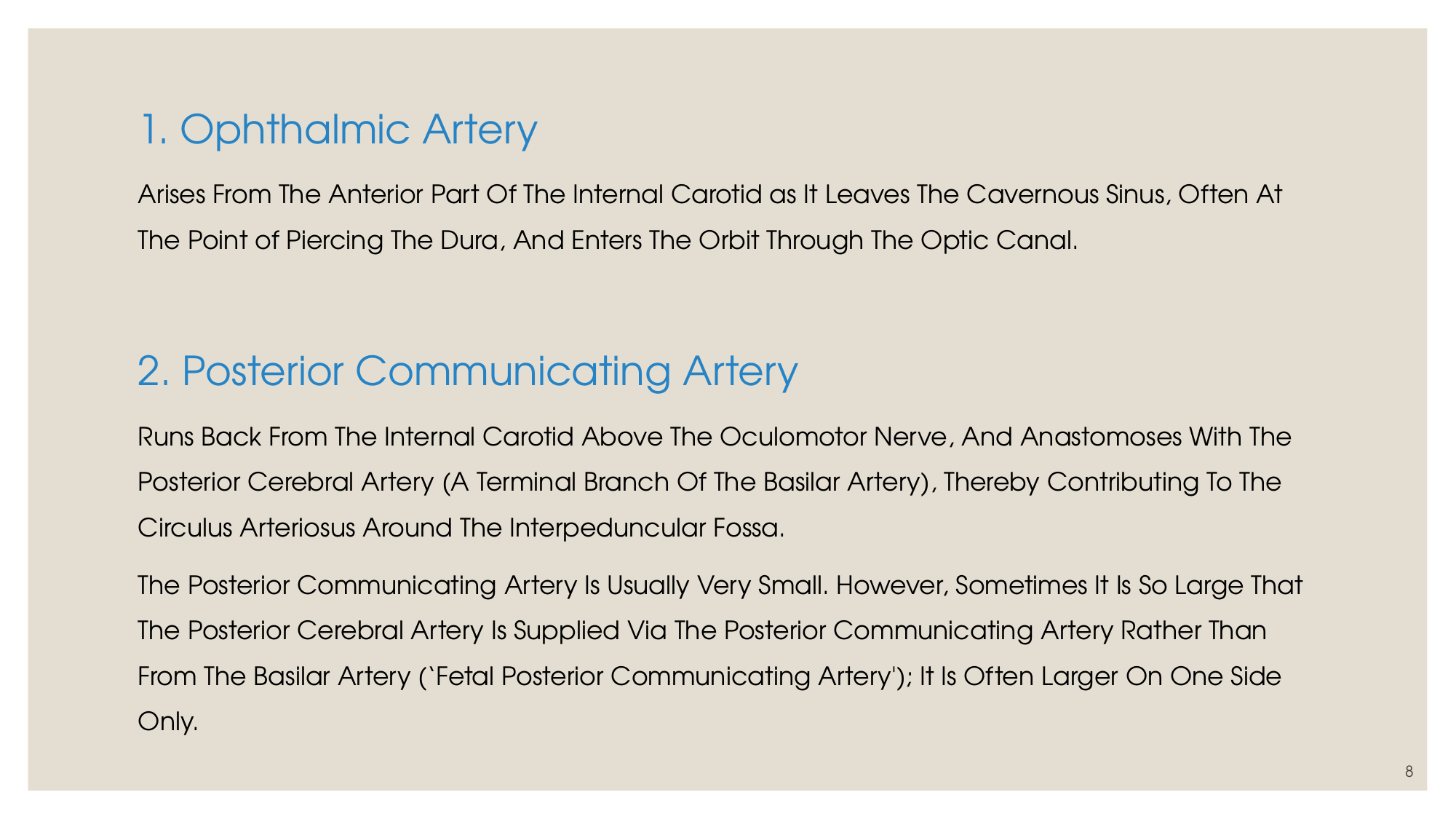

1. Ophthalmic Artery
Arises From The Anterior Part Of The Internal Carotid as It Leaves The Cavernous Sinus, Often At The Point of Piercing The Dura, And Enters The Orbit Through The Optic Canal.

2. Posterior Communicating Artery
Runs Back From The Internal Carotid Above The Oculomotor Nerve, And Anastomoses With The Posterior Cerebral Artery (A Terminal Branch Of The Basilar Artery), Thereby Contributing To The Circulus Arteriosus Around The Interpeduncular Fossa.
The Posterior Communicating Artery Is Usually Very Small. However, Sometimes It Is So Large That The Posterior Cerebral Artery Is Supplied Via The Posterior Communicating Artery Rather Than From The Basilar Artery (‘Fetal Posterior Communicating Artery'); It Is Often Larger On One Side Only.
8